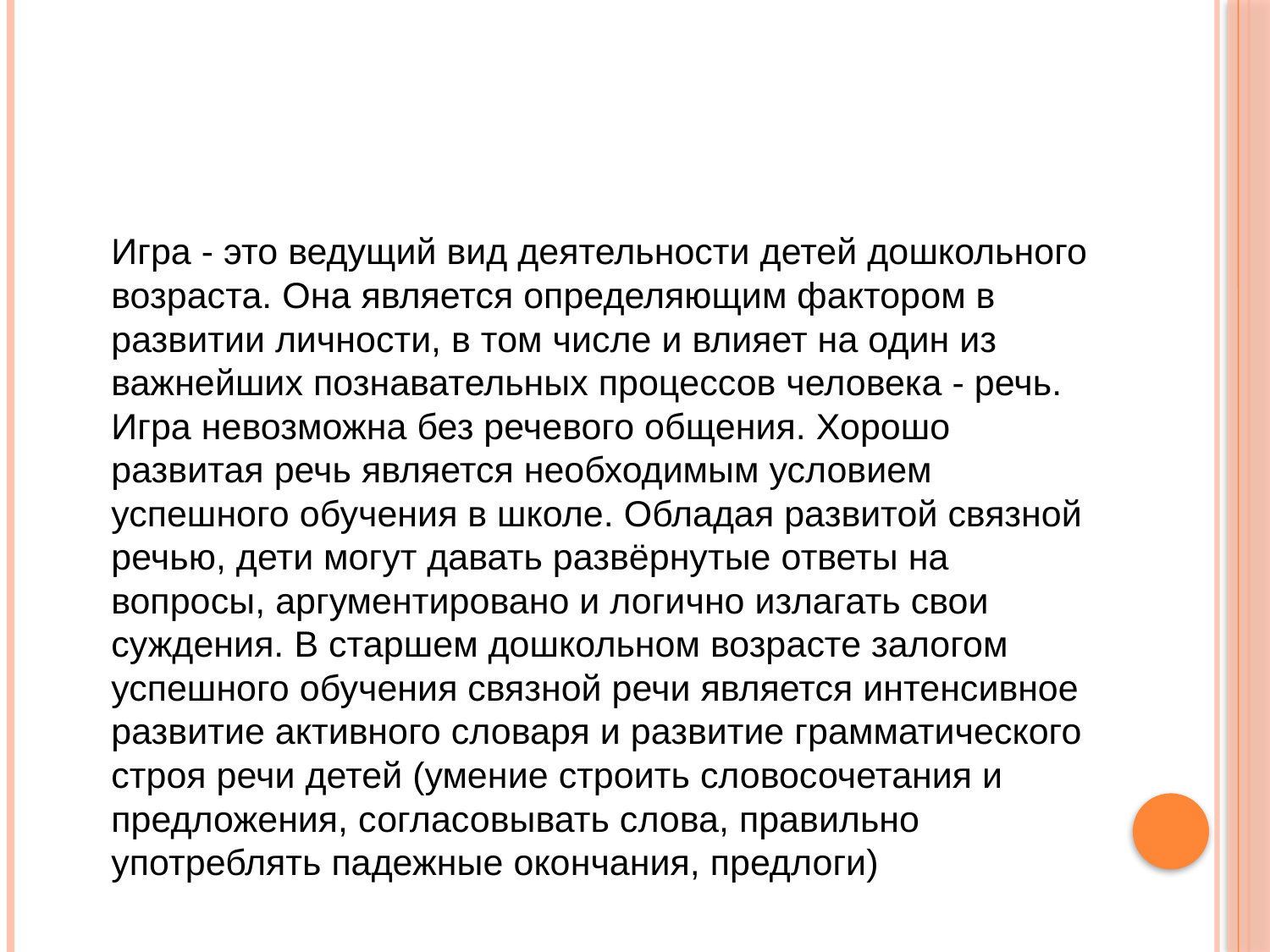

#
	Игра - это ведущий вид деятельности детей дошкольного возраста. Она является определяющим фактором в развитии личности, в том числе и влияет на один из важнейших познавательных процессов человека - речь. Игра невозможна без речевого общения. Хорошо развитая речь является необходимым условием успешного обучения в школе. Обладая развитой связной речью, дети могут давать развёрнутые ответы на вопросы, аргументировано и логично излагать свои суждения. В старшем дошкольном возрасте залогом успешного обучения связной речи является интенсивное развитие активного словаря и развитие грамматического строя речи детей (умение строить словосочетания и предложения, согласовывать слова, правильно употреблять падежные окончания, предлоги)